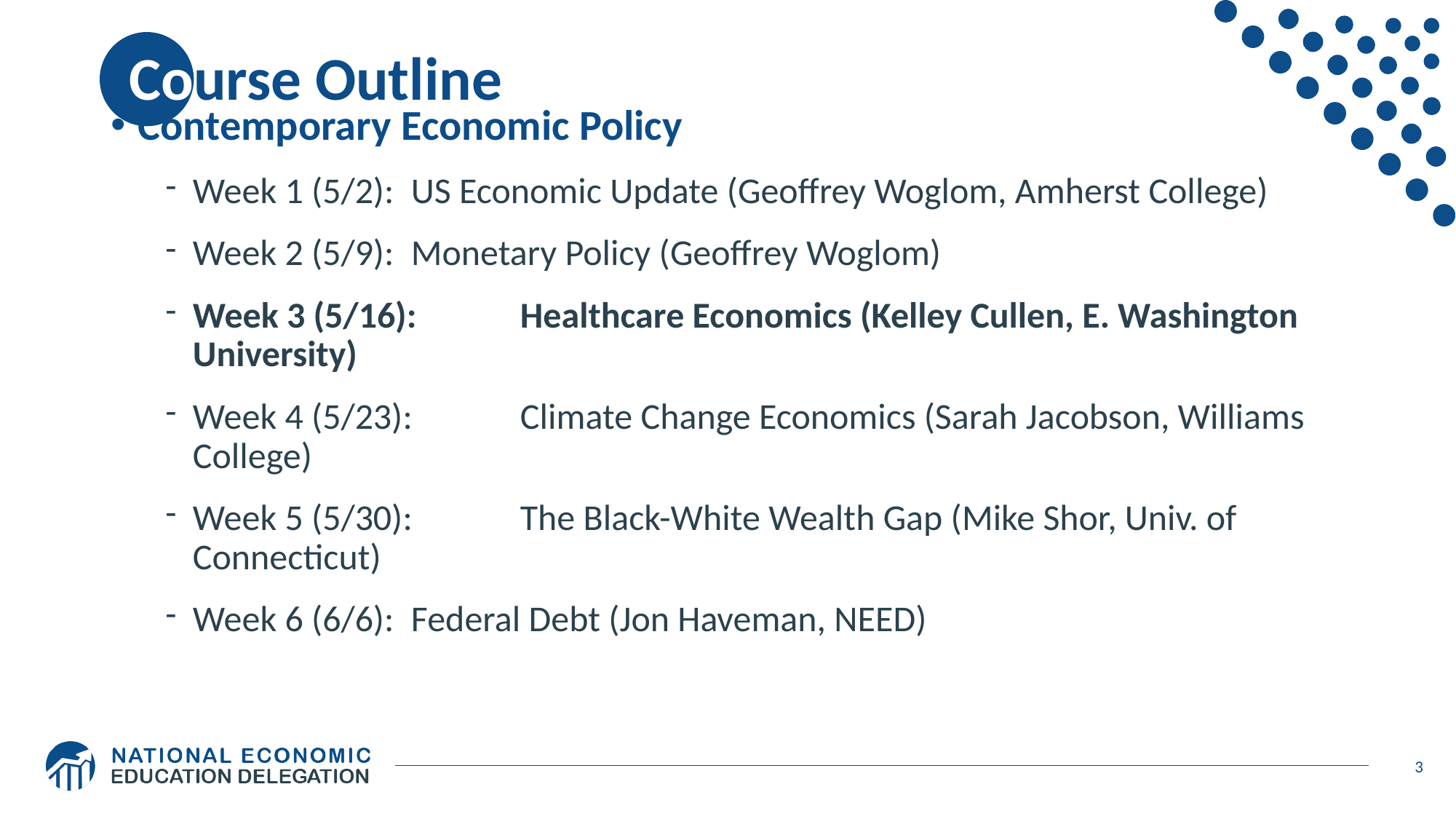

# Course Outline
Contemporary Economic Policy
Week 1 (5/2): 	US Economic Update (Geoffrey Woglom, Amherst College)
Week 2 (5/9): 	Monetary Policy (Geoffrey Woglom)
Week 3 (5/16): 	Healthcare Economics (Kelley Cullen, E. Washington University)
Week 4 (5/23):	Climate Change Economics (Sarah Jacobson, Williams College)
Week 5 (5/30):	The Black-White Wealth Gap (Mike Shor, Univ. of Connecticut)
Week 6 (6/6):	Federal Debt (Jon Haveman, NEED)

3